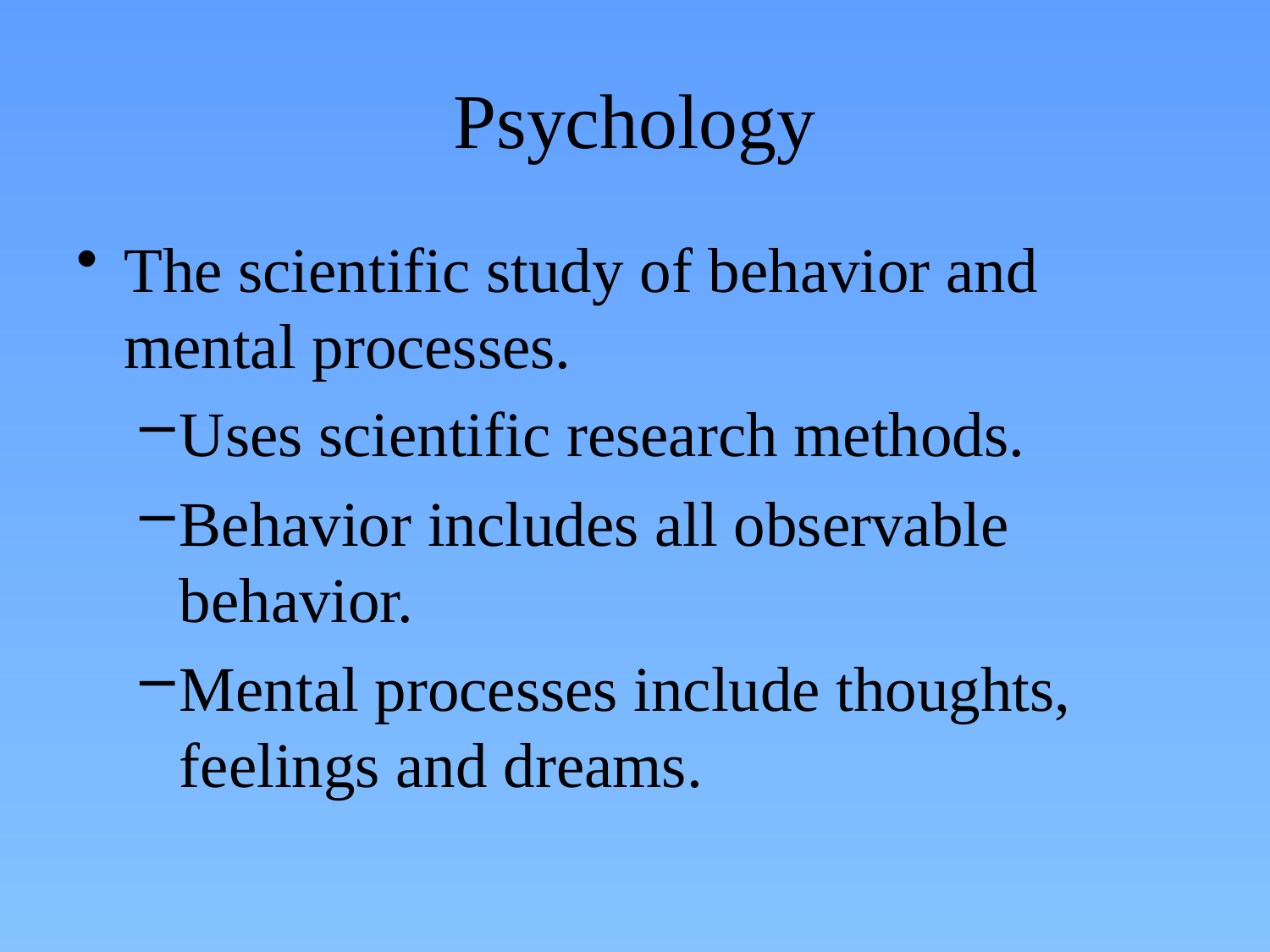

# Psychology
The scientific study of behavior and mental processes.
Uses scientific research methods.
Behavior includes all observable behavior.
Mental processes include thoughts, feelings and dreams.